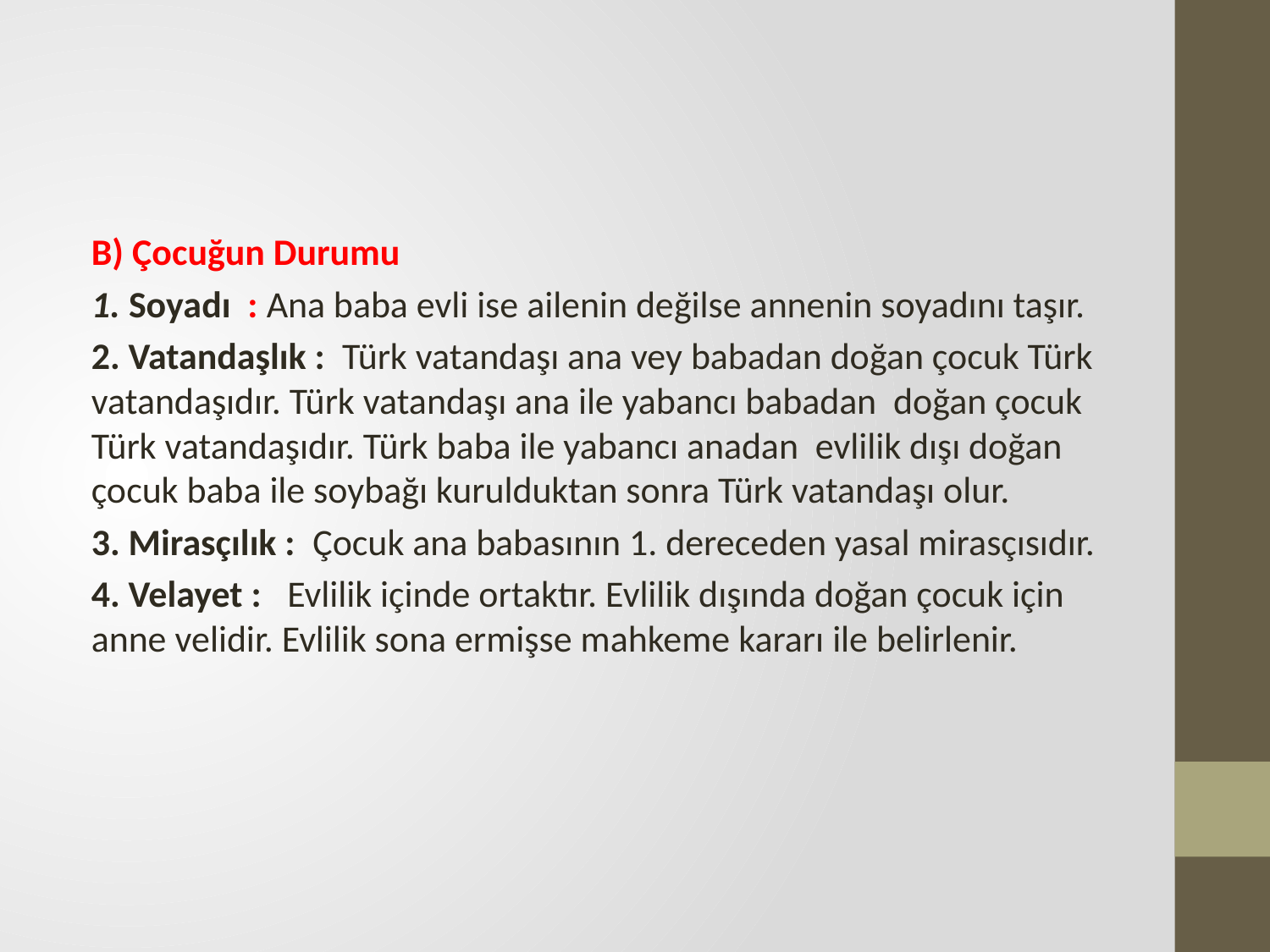

#
B) Çocuğun Durumu
1. Soyadı  : Ana baba evli ise ailenin değilse annenin soyadını taşır.
2. Vatandaşlık :  Türk vatandaşı ana vey babadan doğan çocuk Türk vatandaşıdır. Türk vatandaşı ana ile yabancı babadan  doğan çocuk Türk vatandaşıdır. Türk baba ile yabancı anadan  evlilik dışı doğan çocuk baba ile soybağı kurulduktan sonra Türk vatandaşı olur.
3. Mirasçılık :  Çocuk ana babasının 1. dereceden yasal mirasçısıdır.
4. Velayet :   Evlilik içinde ortaktır. Evlilik dışında doğan çocuk için anne velidir. Evlilik sona ermişse mahkeme kararı ile belirlenir.